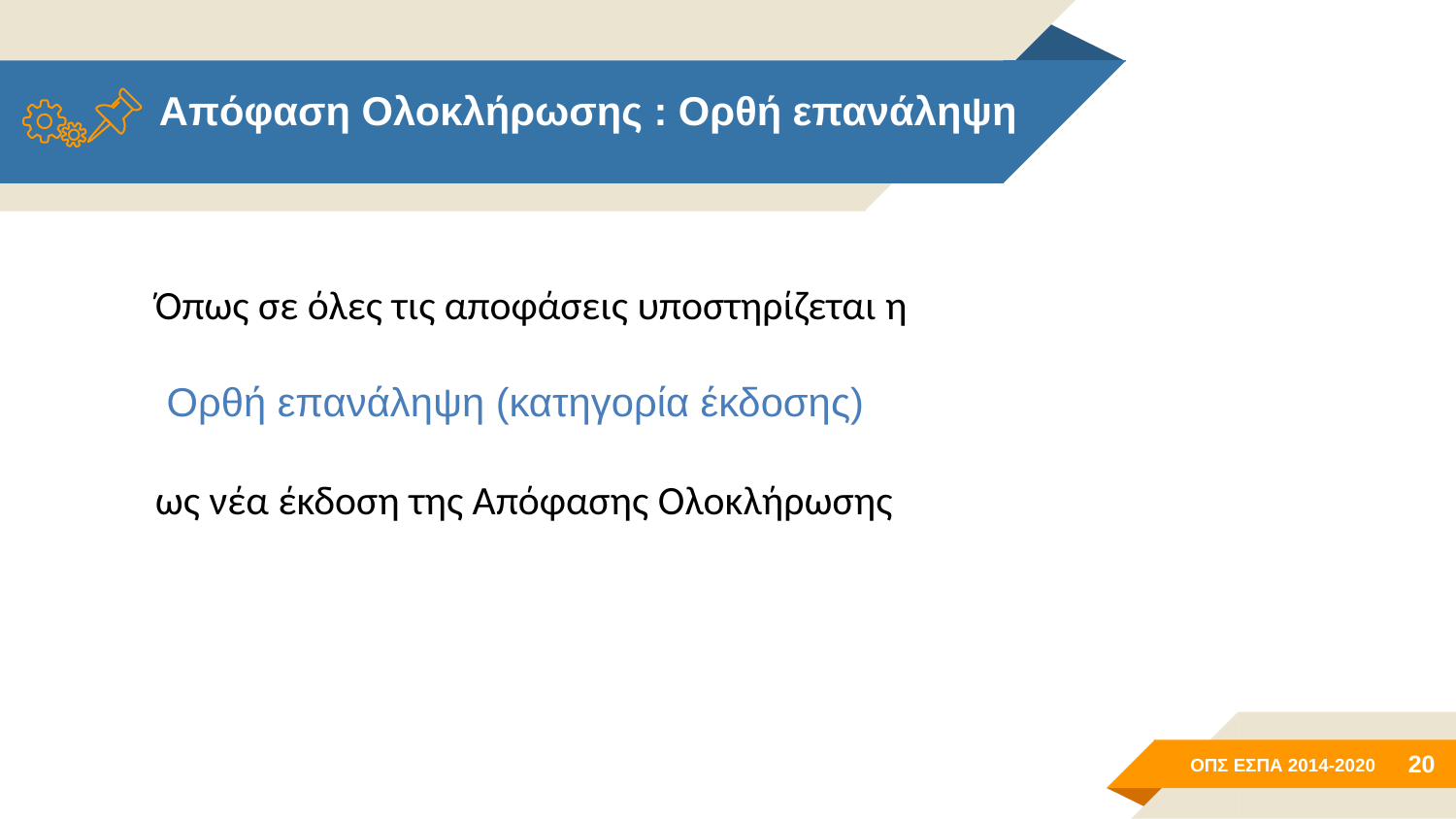

# Απόφαση Ολοκλήρωσης : Ορθή επανάληψη

Όπως σε όλες τις αποφάσεις υποστηρίζεται η

 Ορθή επανάληψη (κατηγορία έκδοσης)

ως νέα έκδοση της Απόφασης Ολοκλήρωσης

20